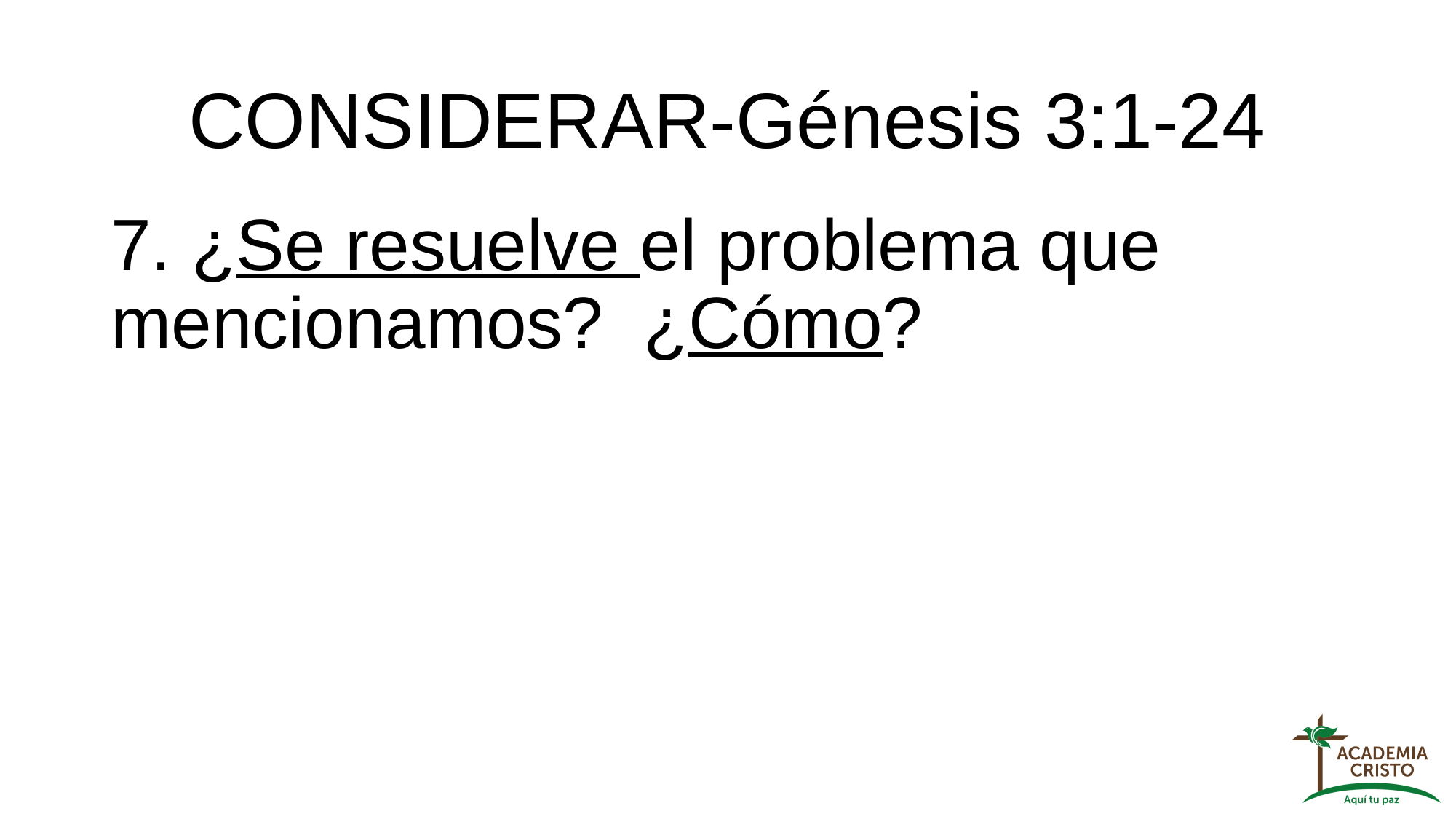

# CONSIDERAR-Génesis 3:1-24
7. ¿Se resuelve el problema que mencionamos?  ¿Cómo?